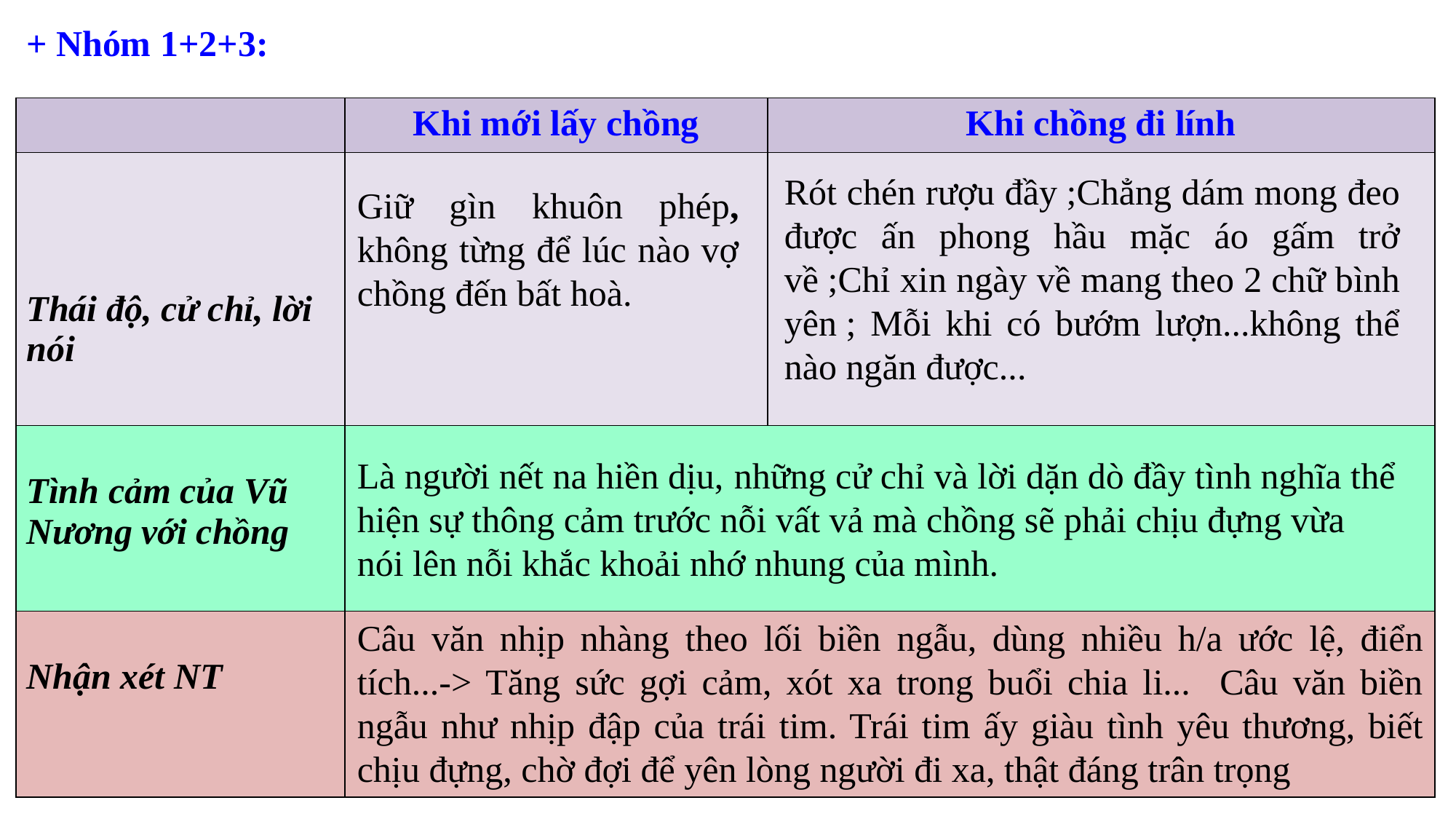

+ Nhóm 1+2+3:
|  | Khi mới lấy chồng | Khi chồng đi lính |
| --- | --- | --- |
| Thái độ, cử chỉ, lời nói |  |  |
| Tình cảm của Vũ Nương với chồng |  |  |
| Nhận xét NT |  |  |
Rót chén rượu đầy ;Chẳng dám mong đeo được ấn phong hầu mặc áo gấm trở về ;Chỉ xin ngày về mang theo 2 chữ bình yên ; Mỗi khi có bướm lượn...không thể nào ngăn được...
Giữ gìn khuôn phép, không từng để lúc nào vợ chồng đến bất hoà.
Là người nết na hiền dịu, những cử chỉ và lời dặn dò đầy tình nghĩa thể hiện sự thông cảm trước nỗi vất vả mà chồng sẽ phải chịu đựng vừa nói lên nỗi khắc khoải nhớ nhung của mình.
Câu văn nhịp nhàng theo lối biền ngẫu, dùng nhiều h/a ước lệ, điển tích...-> Tăng sức gợi cảm, xót xa trong buổi chia li...  Câu văn biền ngẫu như nhịp đập của trái tim. Trái tim ấy giàu tình yêu thương, biết chịu đựng, chờ đợi để yên lòng người đi xa, thật đáng trân trọng